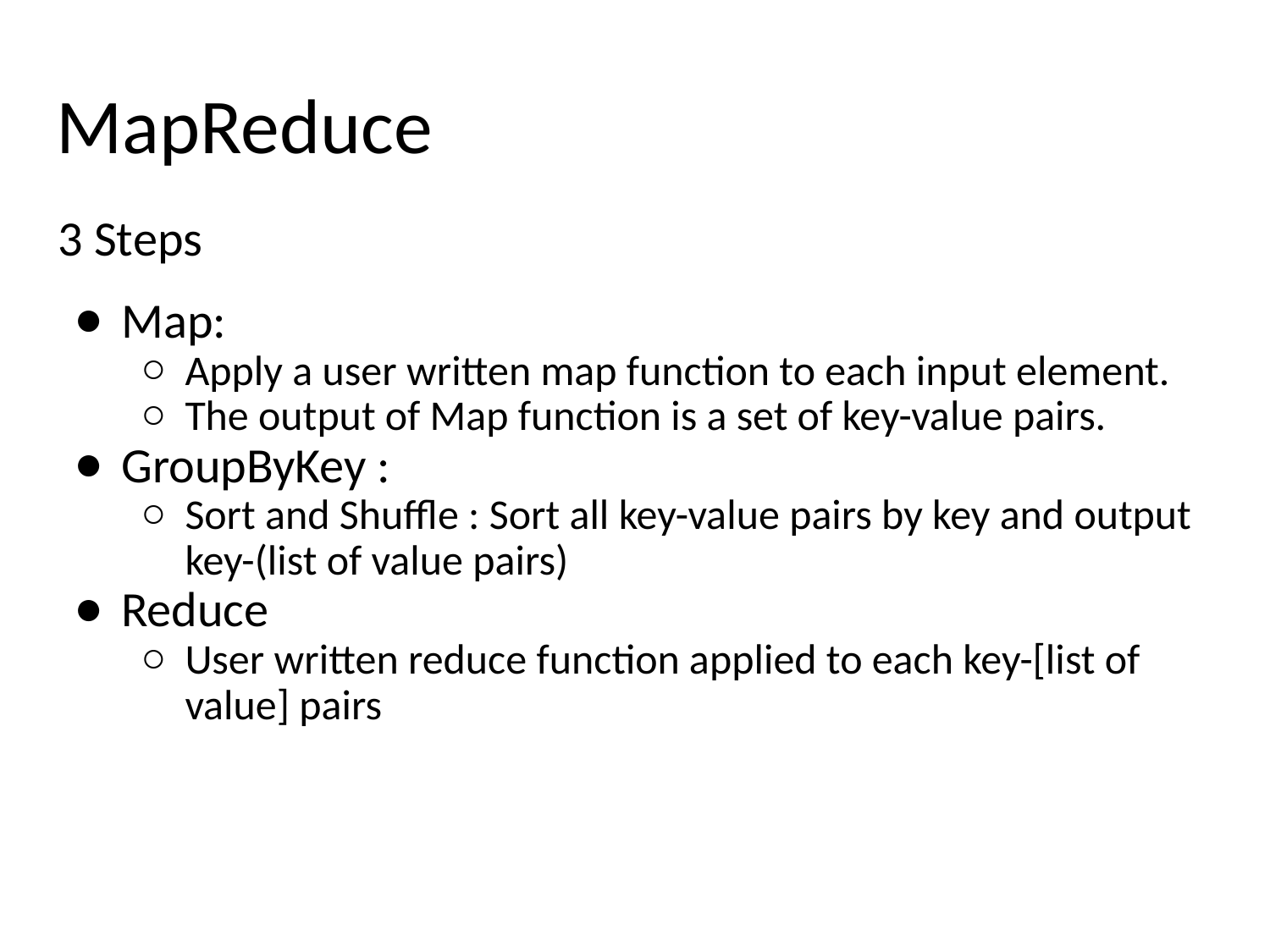

# MapReduce
3 Steps
Map:
Apply a user written map function to each input element.
The output of Map function is a set of key-value pairs.
GroupByKey :
Sort and Shuffle : Sort all key-value pairs by key and output key-(list of value pairs)
Reduce
User written reduce function applied to each key-[list of value] pairs